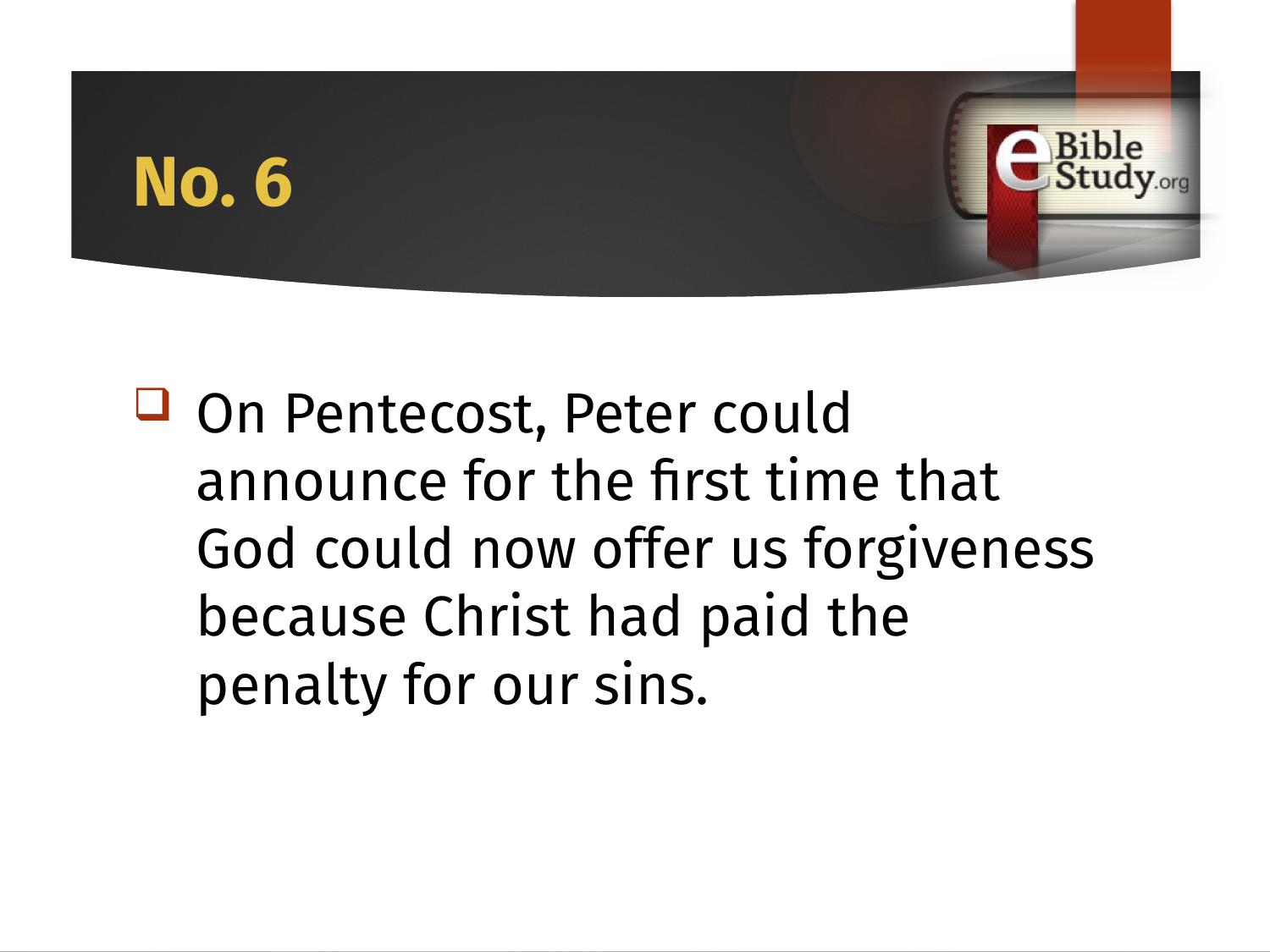

# No. 6
On Pentecost, Peter could announce for the first time that God could now offer us forgiveness because Christ had paid the penalty for our sins.